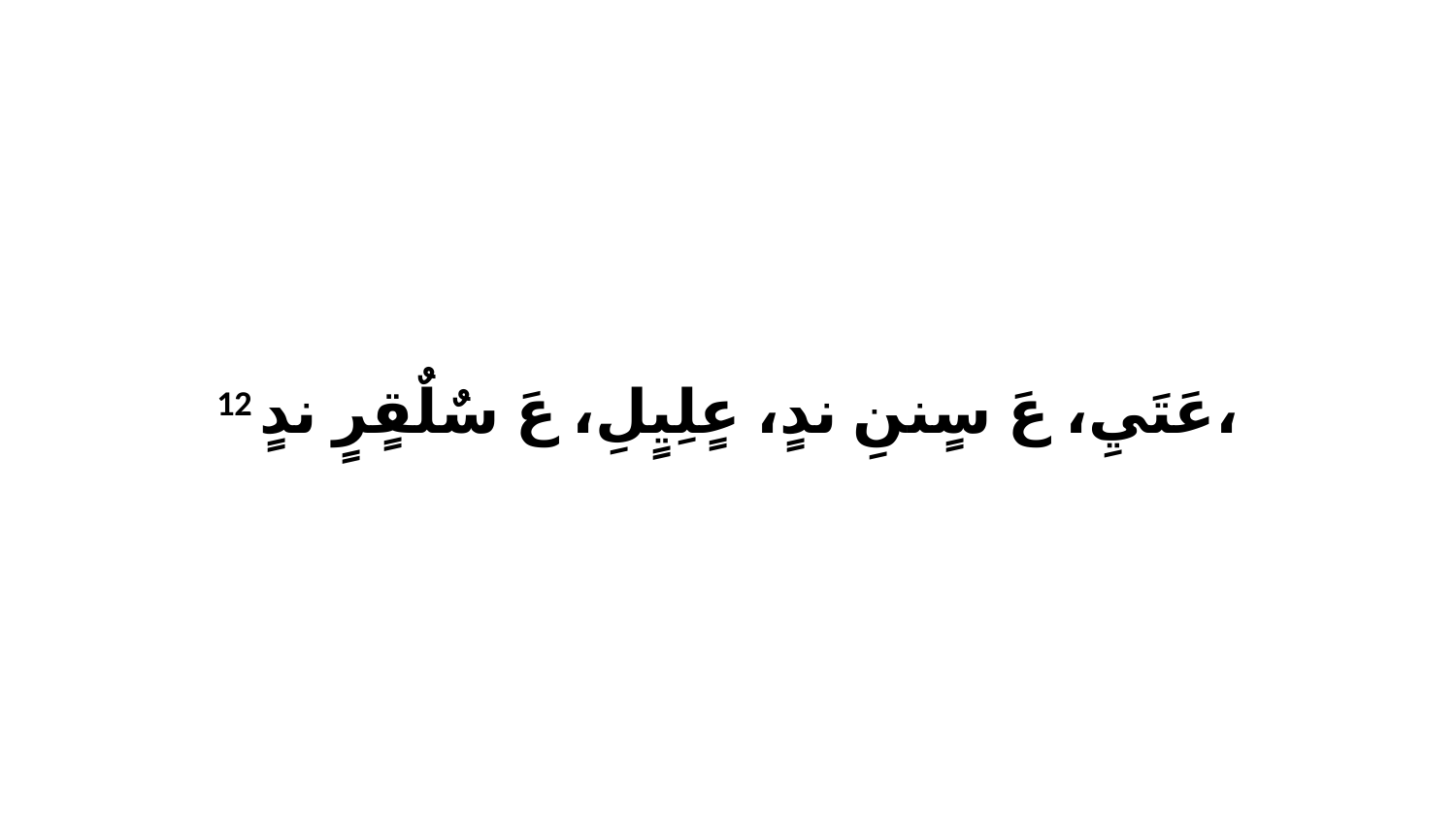

12 عَتَيِ، عَ سٍننِ ندٍ، عٍلِيٍلِ، عَ سٌلٌقٍرٍ ندٍ،